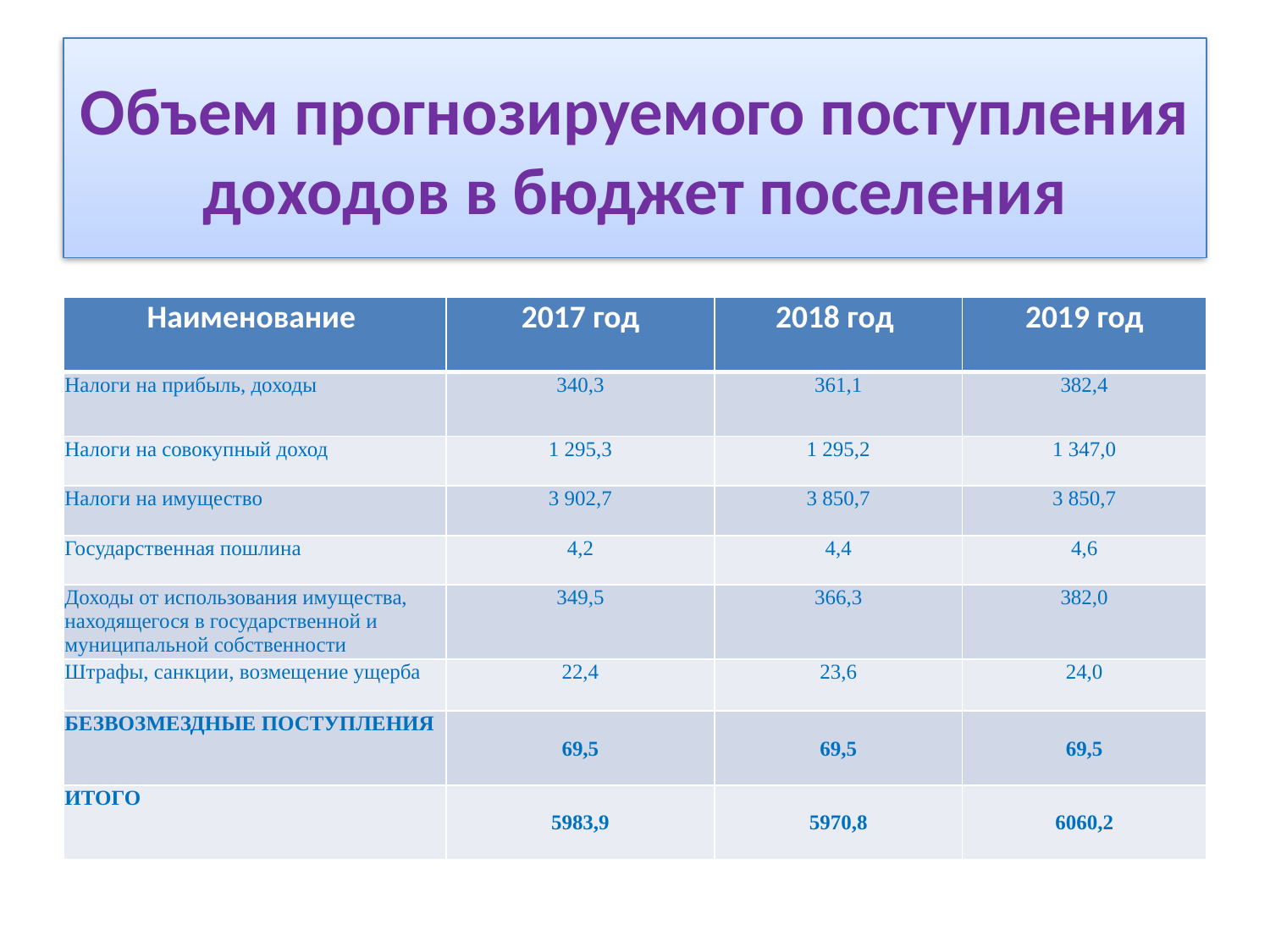

# Объем прогнозируемого поступления доходов в бюджет поселения
| Наименование | 2017 год | 2018 год | 2019 год |
| --- | --- | --- | --- |
| Налоги на прибыль, доходы | 340,3 | 361,1 | 382,4 |
| Налоги на совокупный доход | 1 295,3 | 1 295,2 | 1 347,0 |
| Налоги на имущество | 3 902,7 | 3 850,7 | 3 850,7 |
| Государственная пошлина | 4,2 | 4,4 | 4,6 |
| Доходы от использования имущества, находящегося в государственной и муниципальной собственности | 349,5 | 366,3 | 382,0 |
| Штрафы, санкции, возмещение ущерба | 22,4 | 23,6 | 24,0 |
| БЕЗВОЗМЕЗДНЫЕ ПОСТУПЛЕНИЯ | 69,5 | 69,5 | 69,5 |
| ИТОГО | 5983,9 | 5970,8 | 6060,2 |